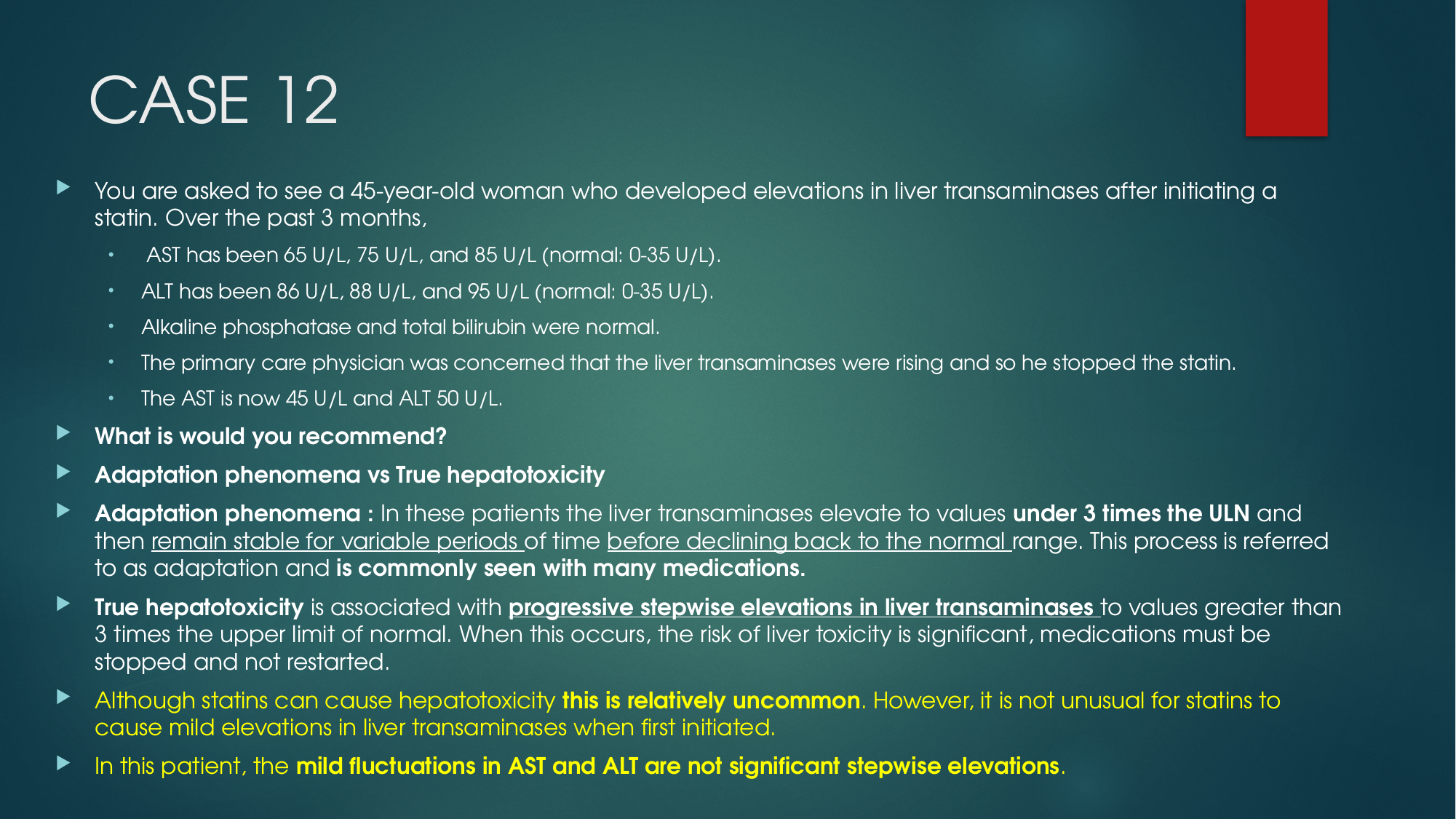

# CASE 12
You are asked to see a 45-year-old woman who developed elevations in liver transaminases after initiating a statin. Over the past 3 months,
 AST has been 65 U/L, 75 U/L, and 85 U/L (normal: 0-35 U/L).
ALT has been 86 U/L, 88 U/L, and 95 U/L (normal: 0-35 U/L).
Alkaline phosphatase and total bilirubin were normal.
The primary care physician was concerned that the liver transaminases were rising and so he stopped the statin.
The AST is now 45 U/L and ALT 50 U/L.
What is would you recommend?
Adaptation phenomena vs True hepatotoxicity
Adaptation phenomena : In these patients the liver transaminases elevate to values under 3 times the ULN and then remain stable for variable periods of time before declining back to the normal range. This process is referred to as adaptation and is commonly seen with many medications.
True hepatotoxicity is associated with progressive stepwise elevations in liver transaminases to values greater than 3 times the upper limit of normal. When this occurs, the risk of liver toxicity is significant, medications must be stopped and not restarted.
Although statins can cause hepatotoxicity this is relatively uncommon. However, it is not unusual for statins to cause mild elevations in liver transaminases when first initiated.
In this patient, the mild fluctuations in AST and ALT are not significant stepwise elevations.